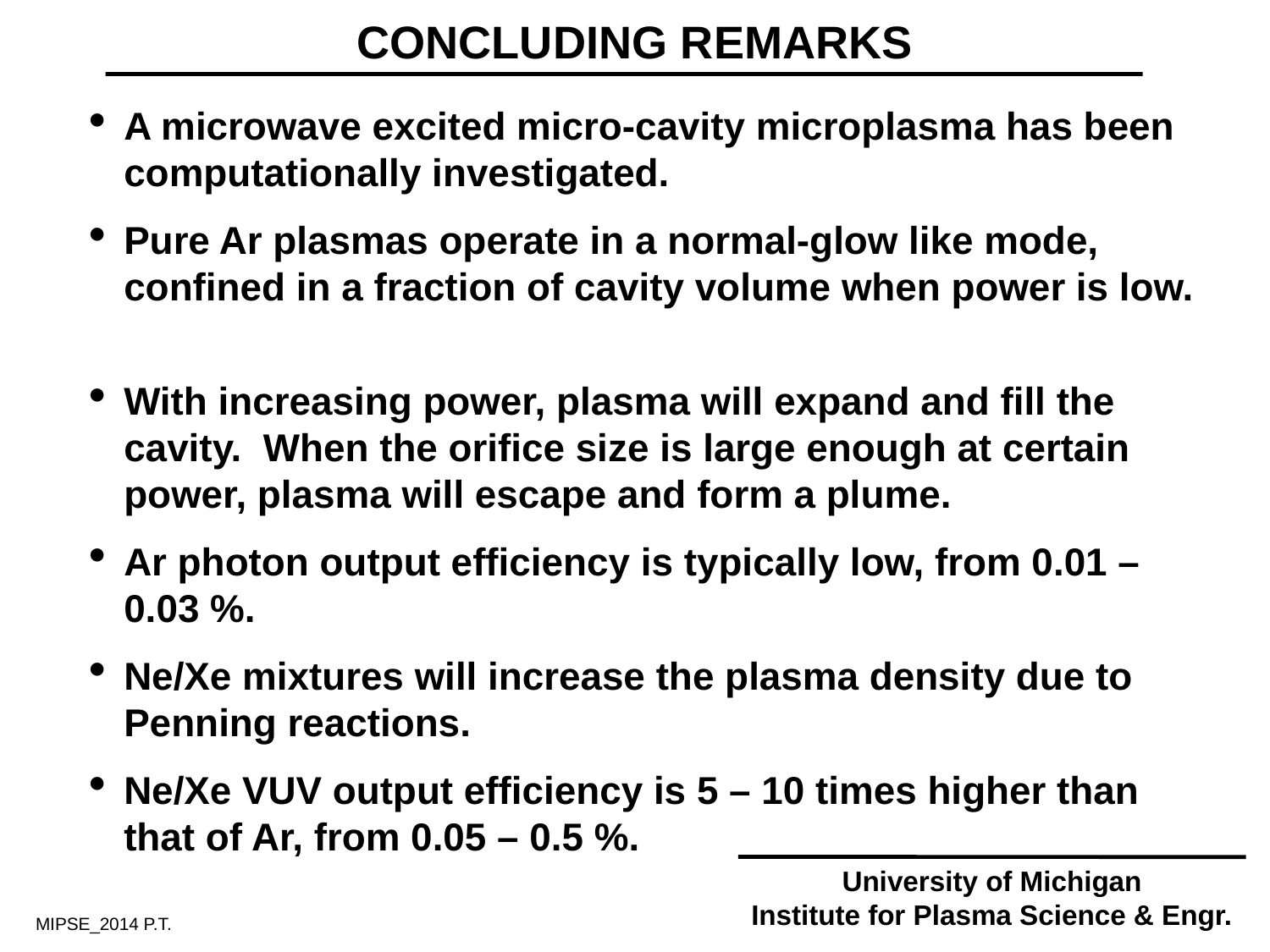

CONCLUDING REMARKS

A microwave excited micro-cavity microplasma has been computationally investigated.
Pure Ar plasmas operate in a normal-glow like mode, confined in a fraction of cavity volume when power is low.
With increasing power, plasma will expand and fill the cavity.  When the orifice size is large enough at certain power, plasma will escape and form a plume.
Ar photon output efficiency is typically low, from 0.01 – 0.03 %.
Ne/Xe mixtures will increase the plasma density due to Penning reactions.
Ne/Xe VUV output efficiency is 5 – 10 times higher than that of Ar, from 0.05 – 0.5 %.

University of Michigan
Institute for Plasma Science & Engr.
MIPSE_2014 P.T.